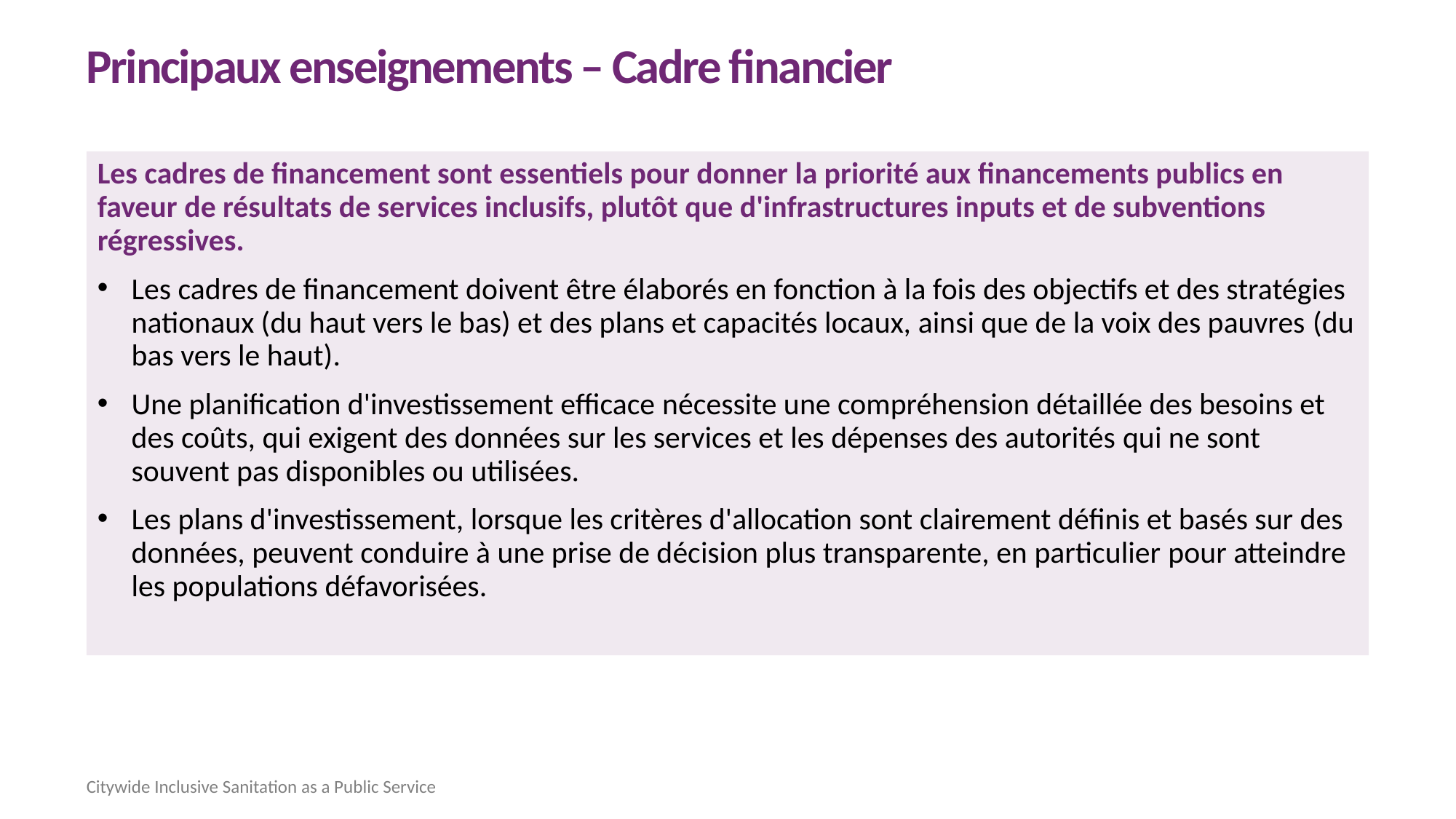

Principaux enseignements – Cadre financier
Les cadres de financement sont essentiels pour donner la priorité aux financements publics en faveur de résultats de services inclusifs, plutôt que d'infrastructures inputs et de subventions régressives.
Les cadres de financement doivent être élaborés en fonction à la fois des objectifs et des stratégies nationaux (du haut vers le bas) et des plans et capacités locaux, ainsi que de la voix des pauvres (du bas vers le haut).
Une planification d'investissement efficace nécessite une compréhension détaillée des besoins et des coûts, qui exigent des données sur les services et les dépenses des autorités qui ne sont souvent pas disponibles ou utilisées.
Les plans d'investissement, lorsque les critères d'allocation sont clairement définis et basés sur des données, peuvent conduire à une prise de décision plus transparente, en particulier pour atteindre les populations défavorisées.